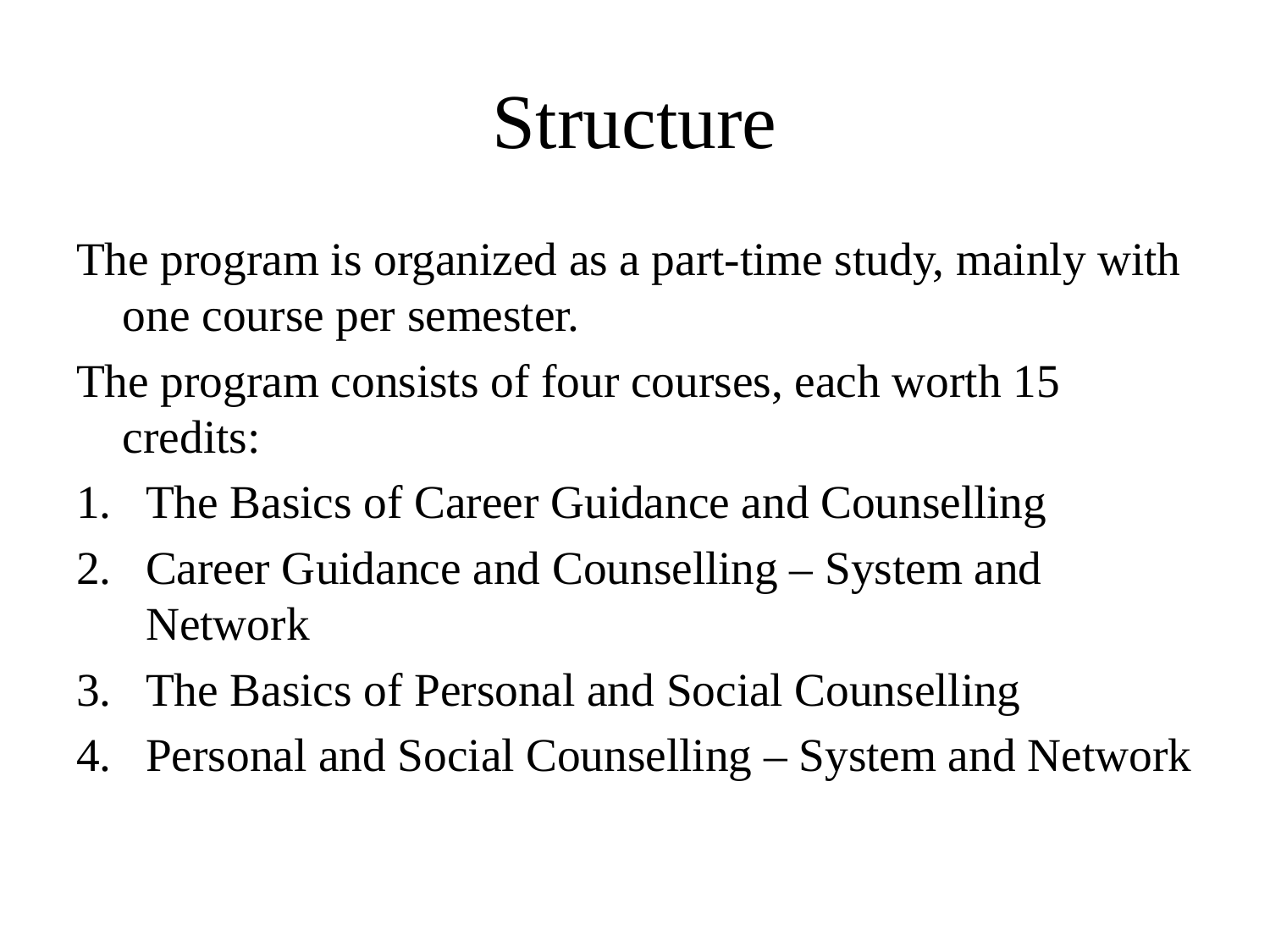

# Structure
The program is organized as a part-time study, mainly with one course per semester.
The program consists of four courses, each worth 15 credits:
The Basics of Career Guidance and Counselling
Career Guidance and Counselling – System and Network
The Basics of Personal and Social Counselling
Personal and Social Counselling – System and Network